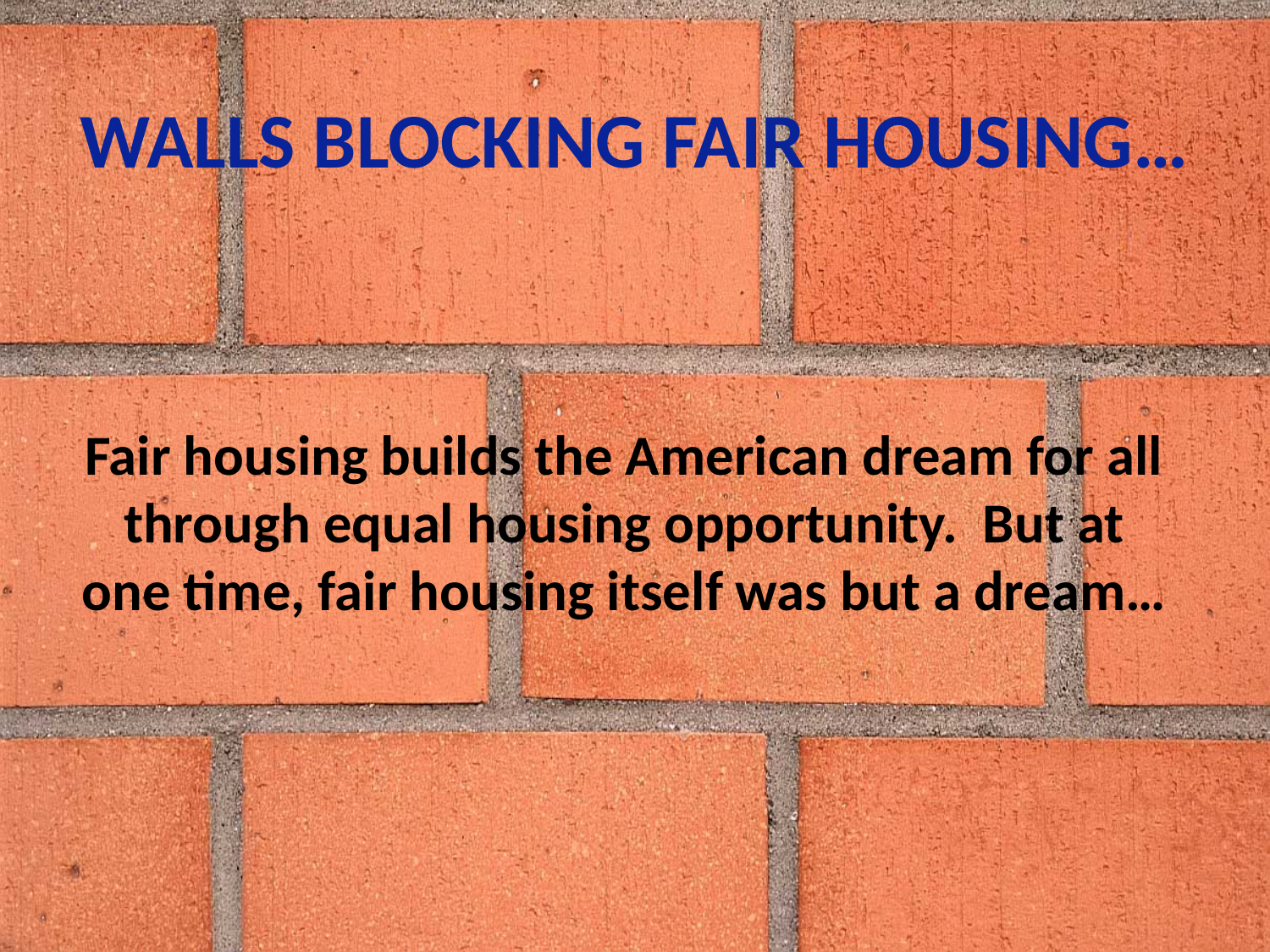

WALLS BLOCKING FAIR HOUSING…
Fair housing builds the American dream for all through equal housing opportunity.  But at one time, fair housing itself was but a dream…